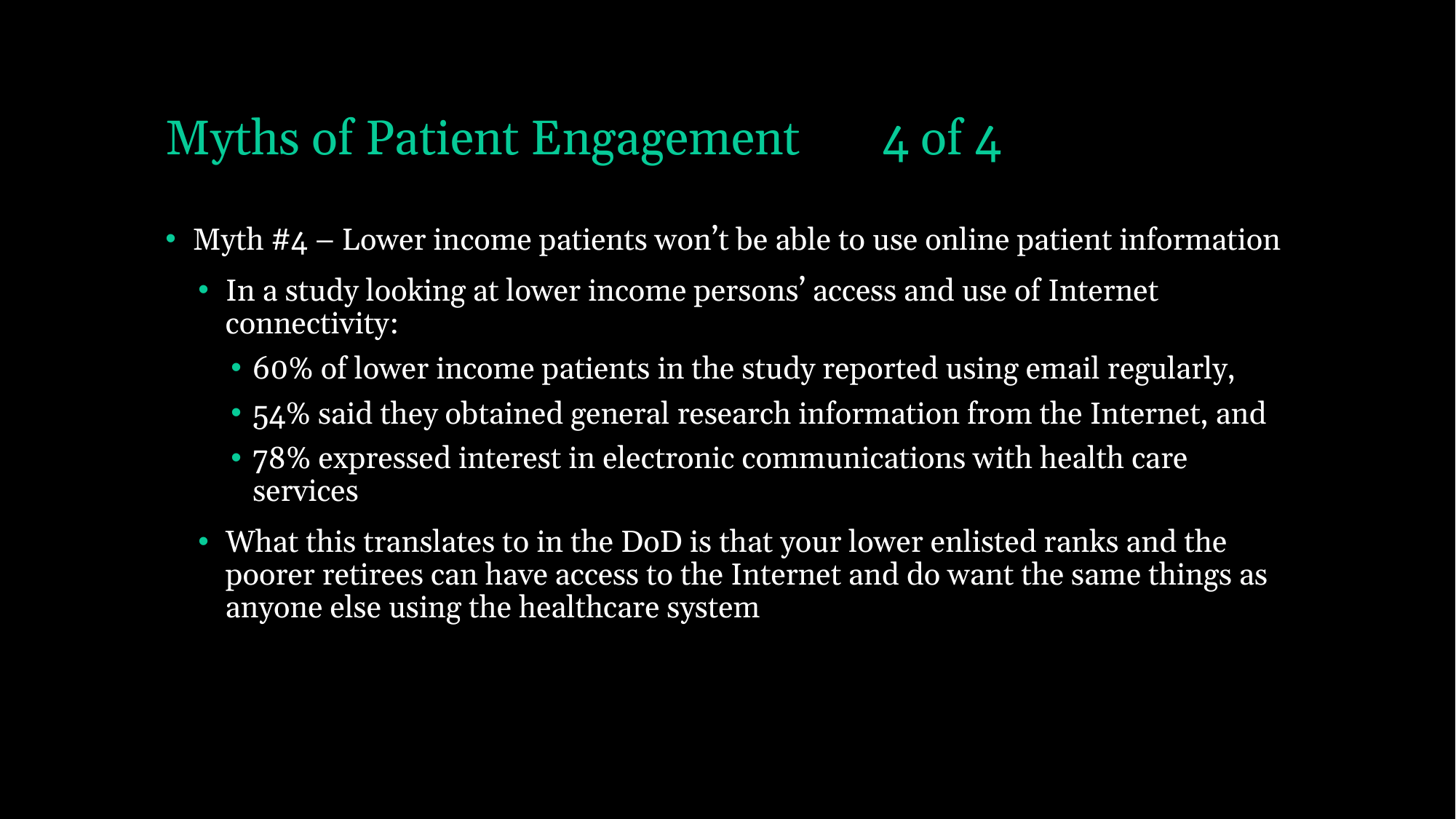

# Myths of Patient Engagement       4 of 4
Myth #4 – Lower income patients won’t be able to use online patient information
In a study looking at lower income persons’ access and use of Internet connectivity:
60% of lower income patients in the study reported using email regularly,
54% said they obtained general research information from the Internet, and
78% expressed interest in electronic communications with health care services
What this translates to in the DoD is that your lower enlisted ranks and the poorer retirees can have access to the Internet and do want the same things as anyone else using the healthcare system